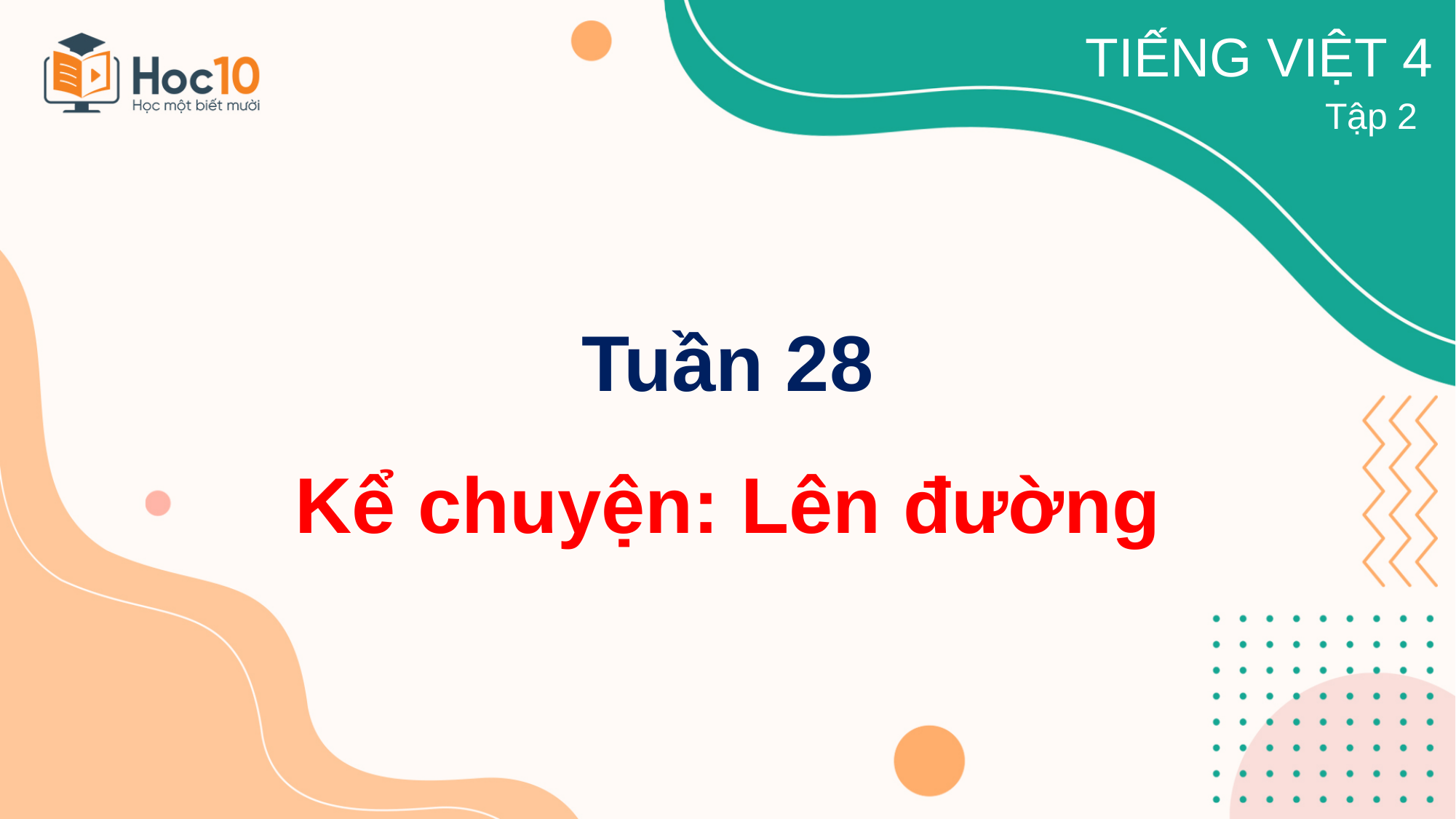

TIẾNG VIỆT 4
Tập 2
Tuần 28
Kể chuyện: Lên đường